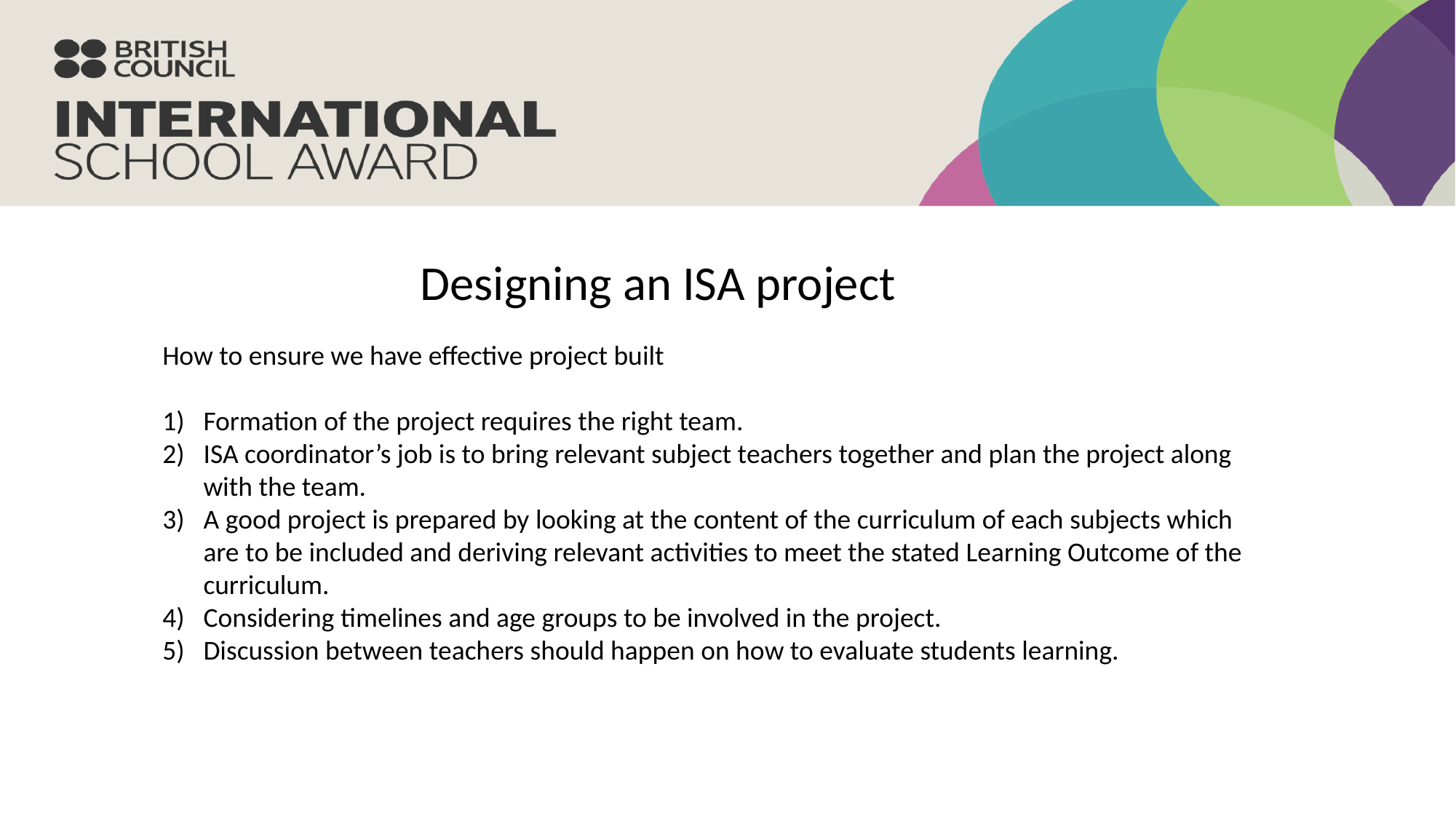

Designing an ISA project
How to ensure we have effective project built

Formation of the project requires the right team.
ISA coordinator’s job is to bring relevant subject teachers together and plan the project along with the team.
A good project is prepared by looking at the content of the curriculum of each subjects which are to be included and deriving relevant activities to meet the stated Learning Outcome of the curriculum.
Considering timelines and age groups to be involved in the project.
Discussion between teachers should happen on how to evaluate students learning.